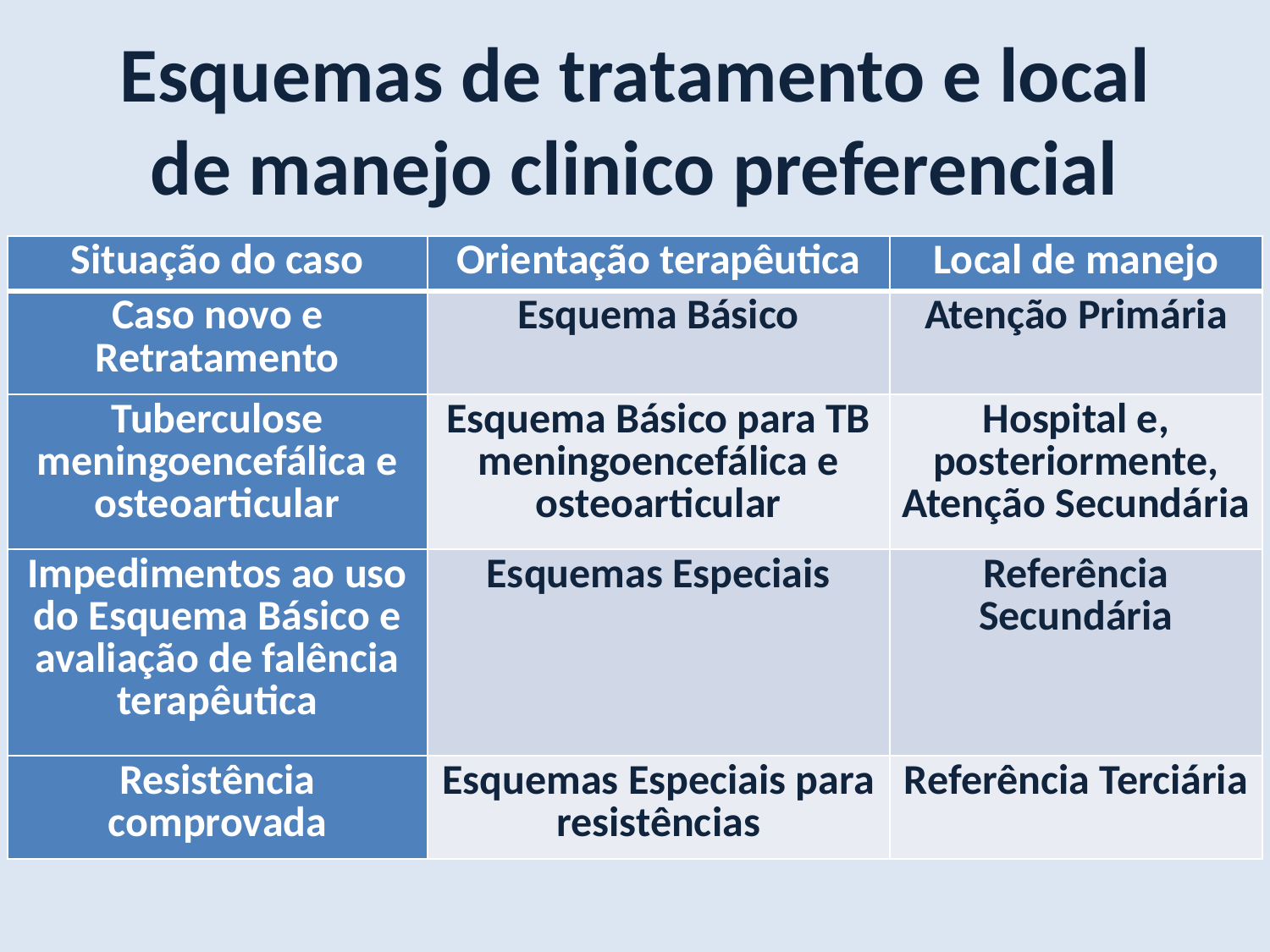

Esquemas de tratamento e local de manejo clinico preferencial
| Situação do caso | Orientação terapêutica | Local de manejo |
| --- | --- | --- |
| Caso novo e Retratamento | Esquema Básico | Atenção Primária |
| Tuberculose meningoencefálica e osteoarticular | Esquema Básico para TB meningoencefálica e osteoarticular | Hospital e, posteriormente, Atenção Secundária |
| Impedimentos ao uso do Esquema Básico e avaliação de falência terapêutica | Esquemas Especiais | Referência Secundária |
| Resistência comprovada | Esquemas Especiais para resistências | Referência Terciária |